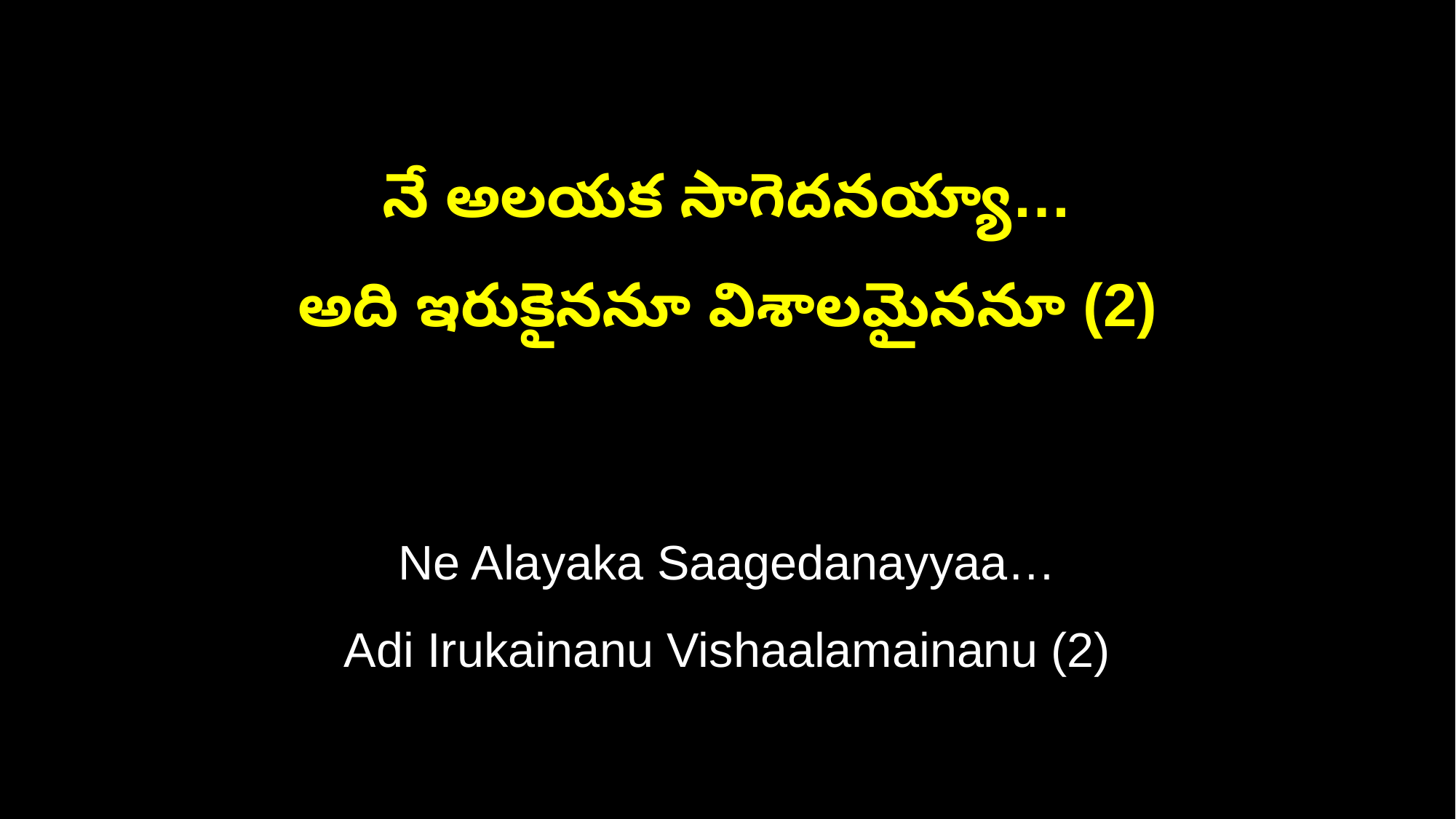

నే అలయక సాగెదనయ్యా…
అది ఇరుకైననూ విశాలమైననూ (2)
Ne Alayaka Saagedanayyaa…
Adi Irukainanu Vishaalamainanu (2)